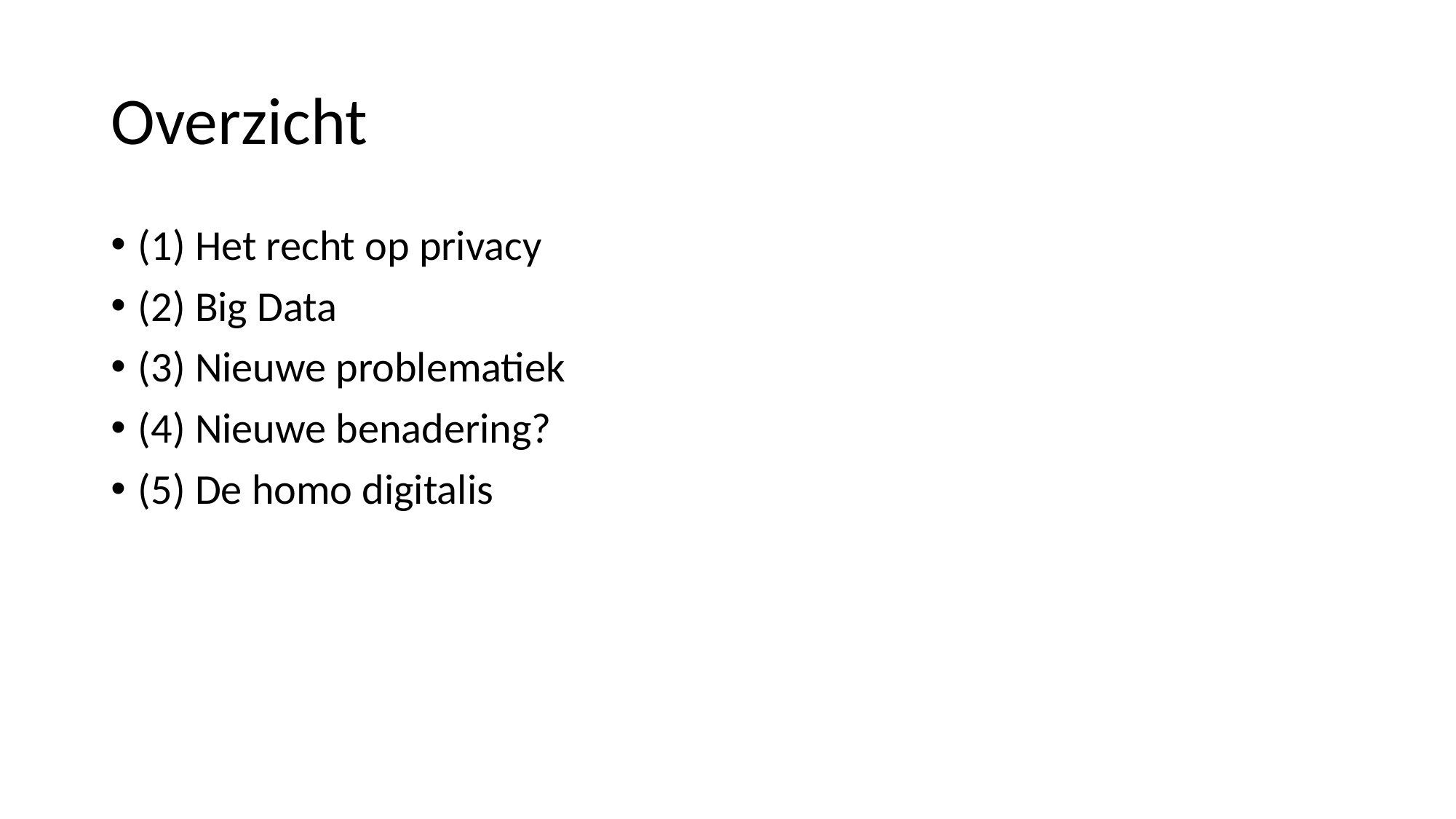

# Overzicht
(1) Het recht op privacy
(2) Big Data
(3) Nieuwe problematiek
(4) Nieuwe benadering?
(5) De homo digitalis